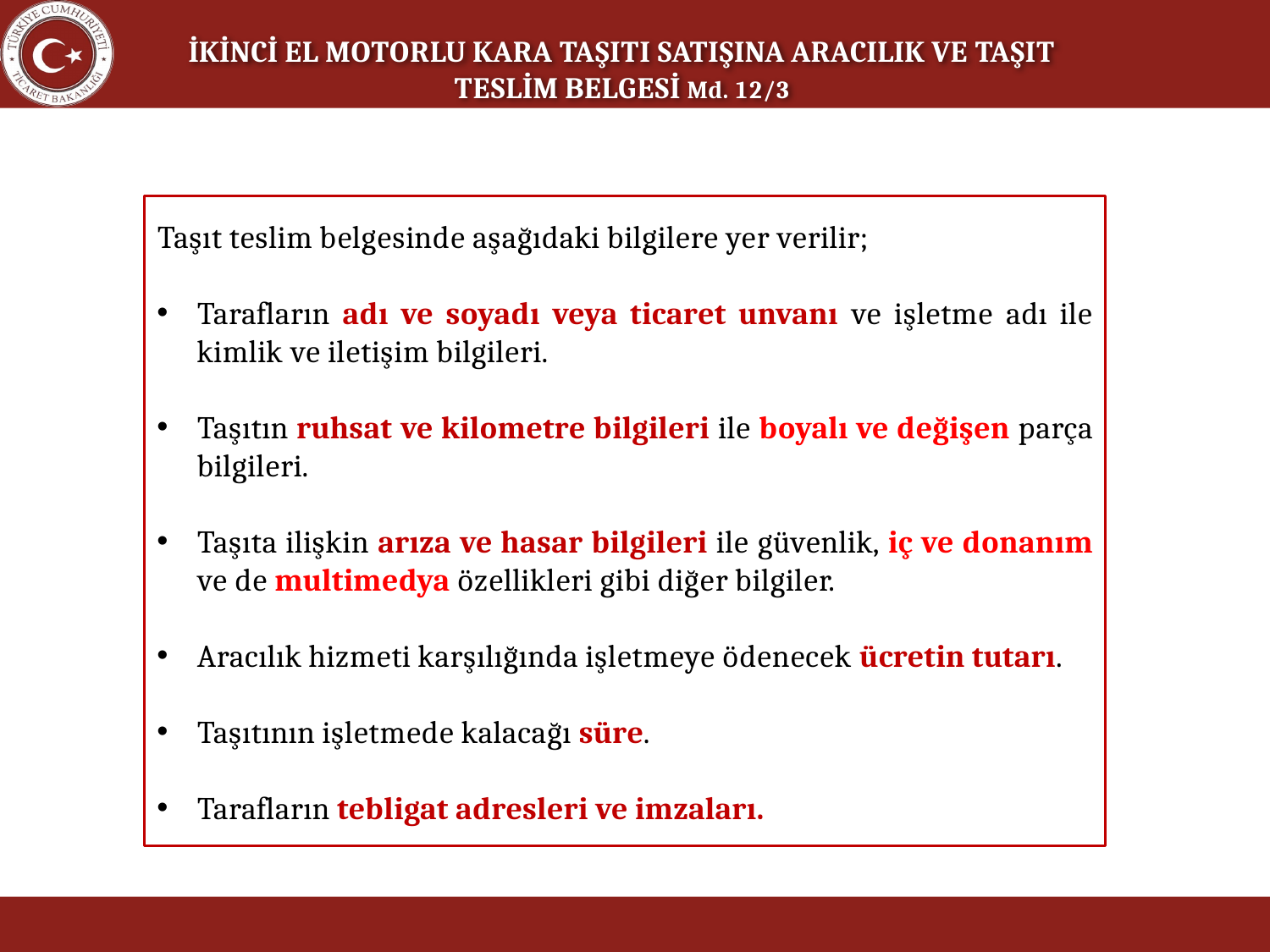

İKİNCİ EL MOTORLU KARA TAŞITI SATIŞINA ARACILIK VE TAŞIT TESLİM BELGESİ Md. 12/3
Taşıt teslim belgesinde aşağıdaki bilgilere yer verilir;

Tarafların adı ve soyadı veya ticaret unvanı ve işletme adı ile kimlik ve iletişim bilgileri.

Taşıtın ruhsat ve kilometre bilgileri ile boyalı ve değişen parça bilgileri.

Taşıta ilişkin arıza ve hasar bilgileri ile güvenlik, iç ve donanım ve de multimedya özellikleri gibi diğer bilgiler.

Aracılık hizmeti karşılığında işletmeye ödenecek ücretin tutarı.

Taşıtının işletmede kalacağı süre.

Tarafların tebligat adresleri ve imzaları.
17